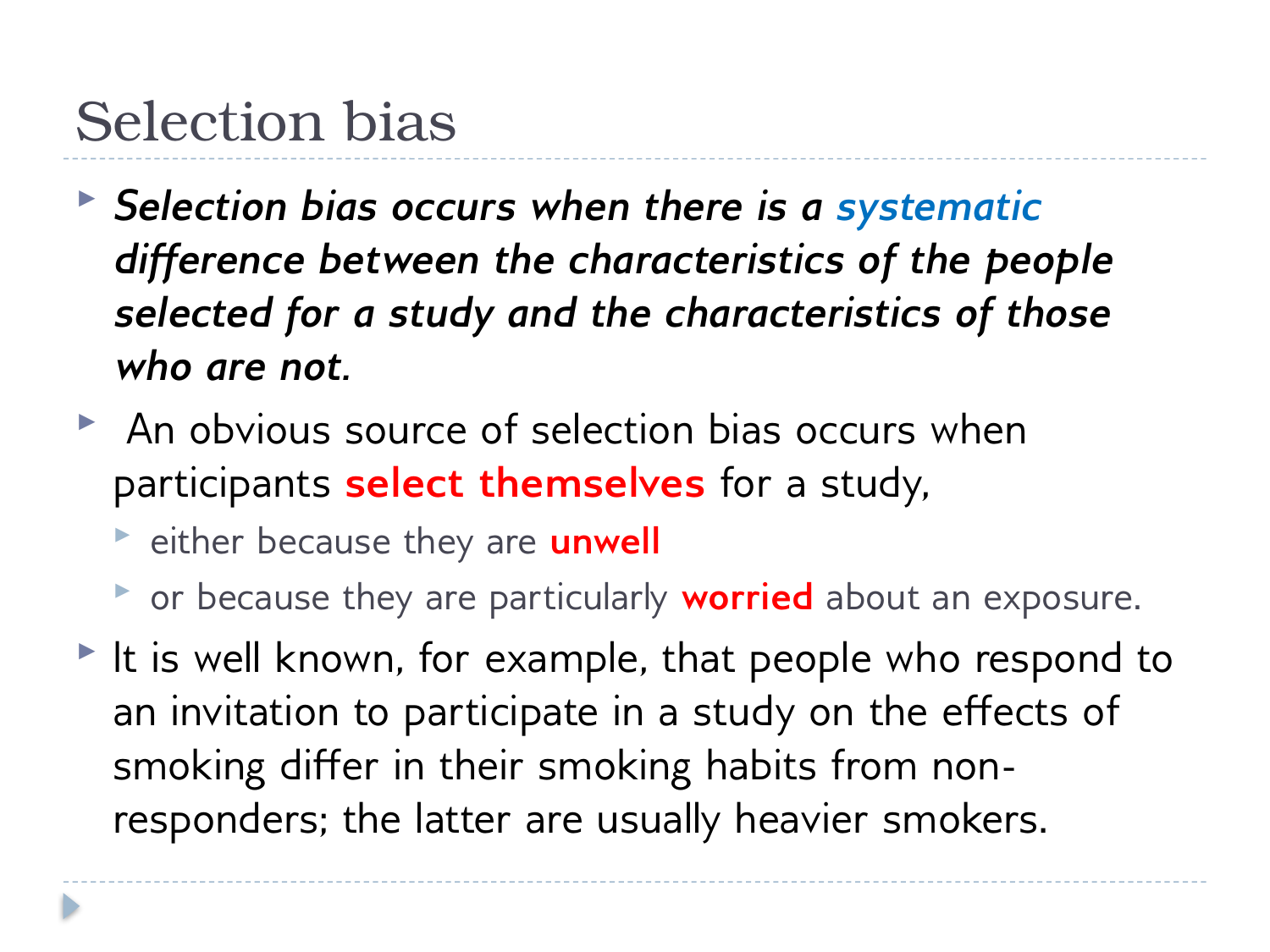

# Selection bias
Selection bias occurs when there is a systematic difference between the characteristics of the people selected for a study and the characteristics of those who are not.
 An obvious source of selection bias occurs when participants select themselves for a study,
either because they are unwell
or because they are particularly worried about an exposure.
It is well known, for example, that people who respond to an invitation to participate in a study on the effects of smoking differ in their smoking habits from non-responders; the latter are usually heavier smokers.